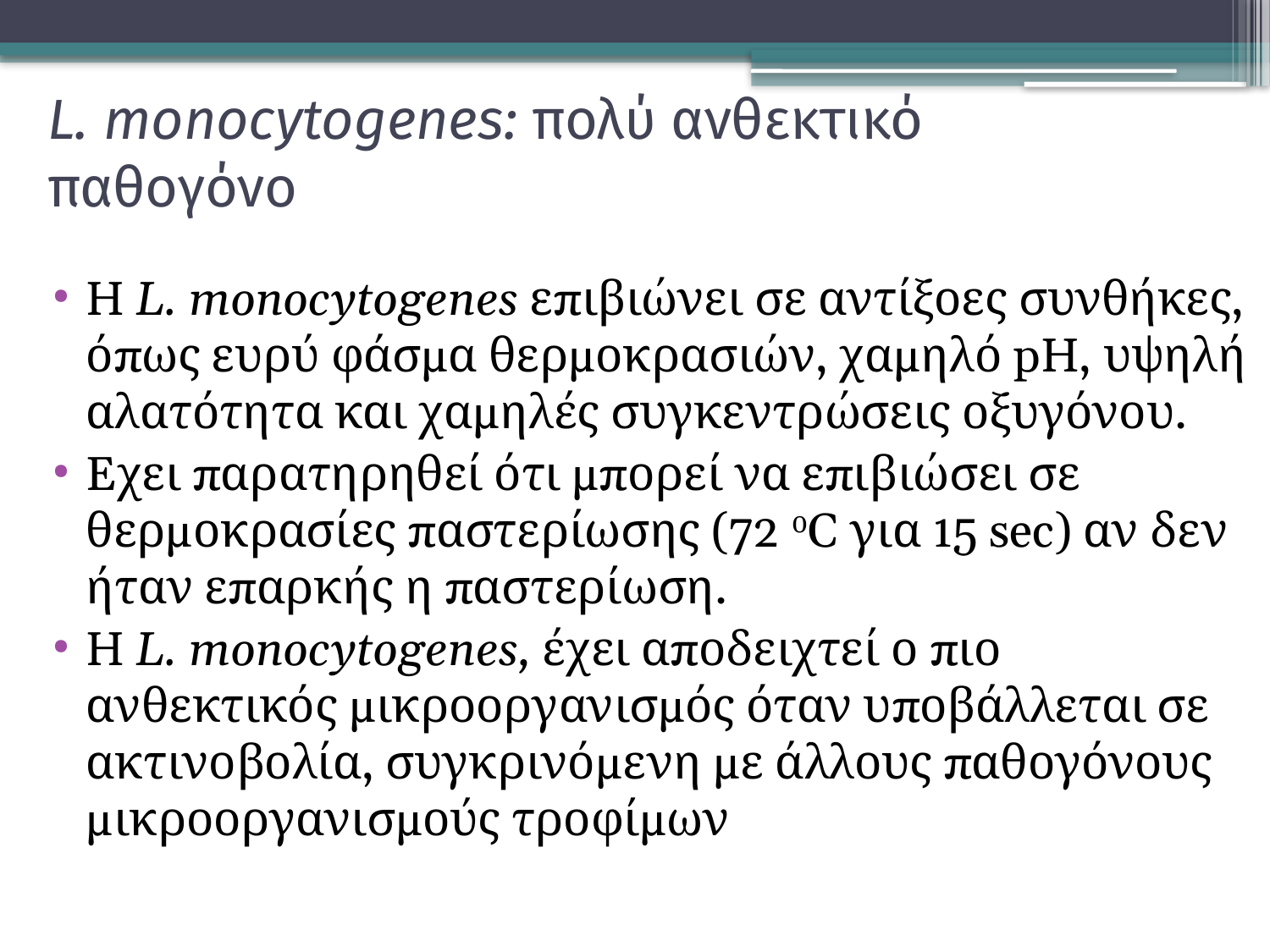

# L. monocytogenes: πολύ ανθεκτικό παθογόνο
Η L. monocytogenes επιβιώνει σε αντίξοες συνθήκες, όπως ευρύ φάσμα θερμοκρασιών, χαμηλό pH, υψηλή αλατότητα και χαμηλές συγκεντρώσεις οξυγόνου.
Εχει παρατηρηθεί ότι μπορεί να επιβιώσει σε θερμοκρασίες παστερίωσης (72 0C για 15 sec) αν δεν ήταν επαρκής η παστερίωση.
Η L. monocytogenes, έχει αποδειχτεί ο πιο ανθεκτικός μικροοργανισμός όταν υποβάλλεται σε ακτινοβολία, συγκρινόμενη με άλλους παθογόνους μικροοργανισμούς τροφίμων